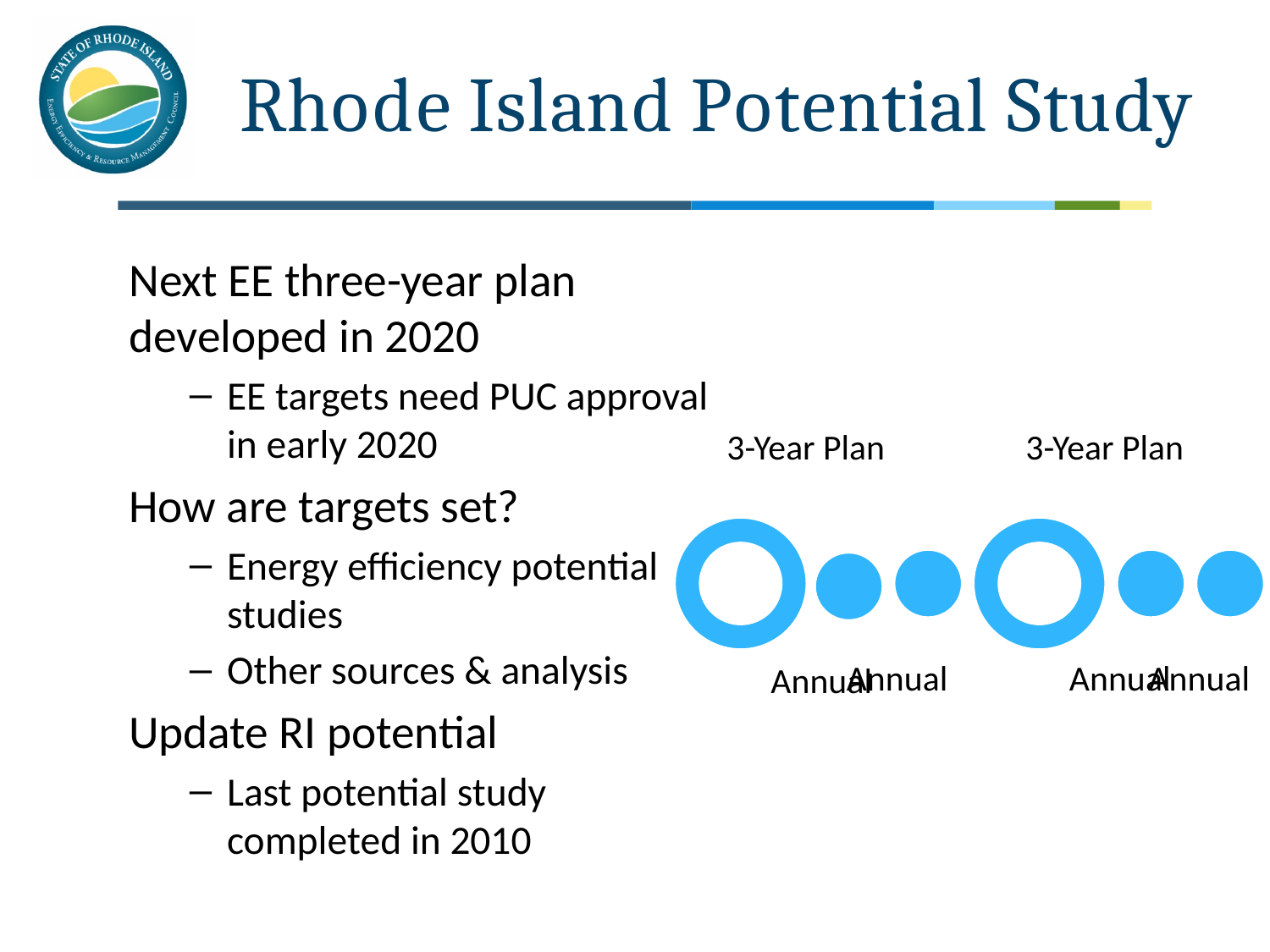

# Rhode Island Potential Study
Next EE three-year plan developed in 2020
EE targets need PUC approval in early 2020
How are targets set?
Energy efficiency potential studies
Other sources & analysis
Update RI potential
Last potential study completed in 2010

3-Year Plan
Annual
Annual
3-Year Plan
Annual
Annual